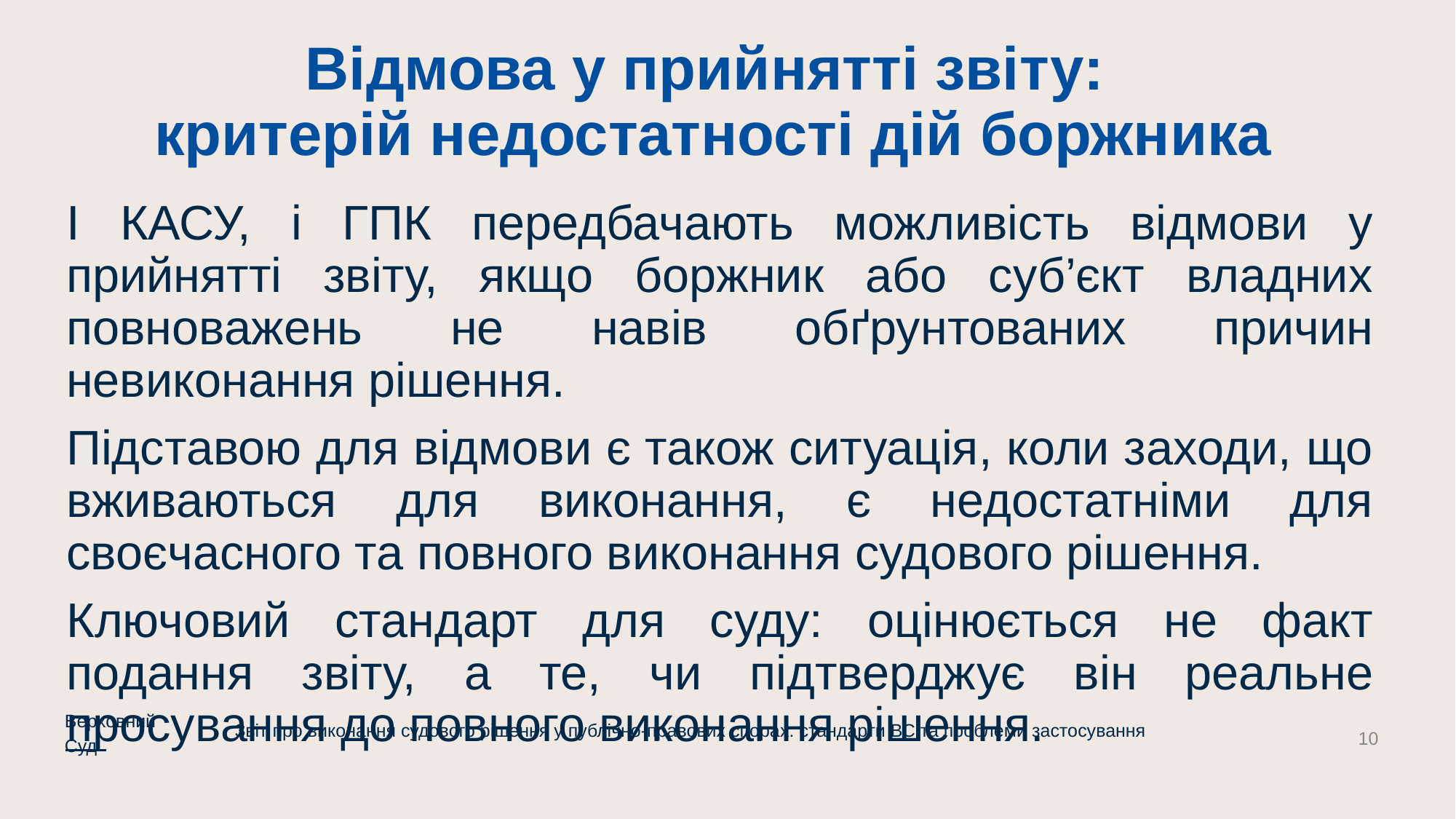

# Відмова у прийнятті звіту: критерій недостатності дій боржника
І КАСУ, і ГПК передбачають можливість відмови у прийнятті звіту, якщо боржник або суб’єкт владних повноважень не навів обґрунтованих причин невиконання рішення.
Підставою для відмови є також ситуація, коли заходи, що вживаються для виконання, є недостатніми для своєчасного та повного виконання судового рішення.
Ключовий стандарт для суду: оцінюється не факт подання звіту, а те, чи підтверджує він реальне просування до повного виконання рішення.
Верховний Суд
Звіт про виконання судового рішення у публічно-правових спорах: стандарти ВС та проблеми застосування
10